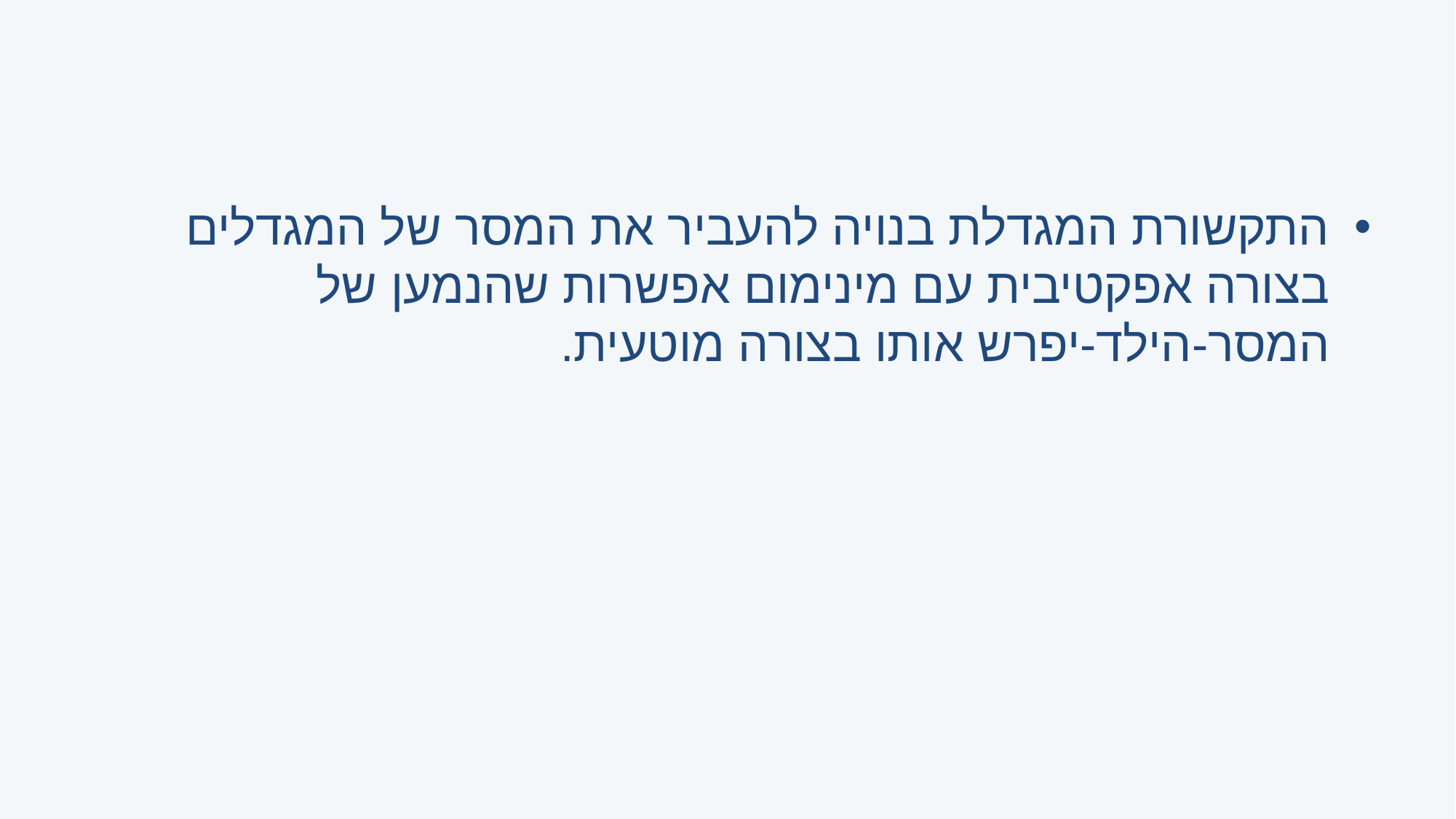

התקשורת המגדלת בנויה להעביר את המסר של המגדלים בצורה אפקטיבית עם מינימום אפשרות שהנמען של המסר-הילד-יפרש אותו בצורה מוטעית.